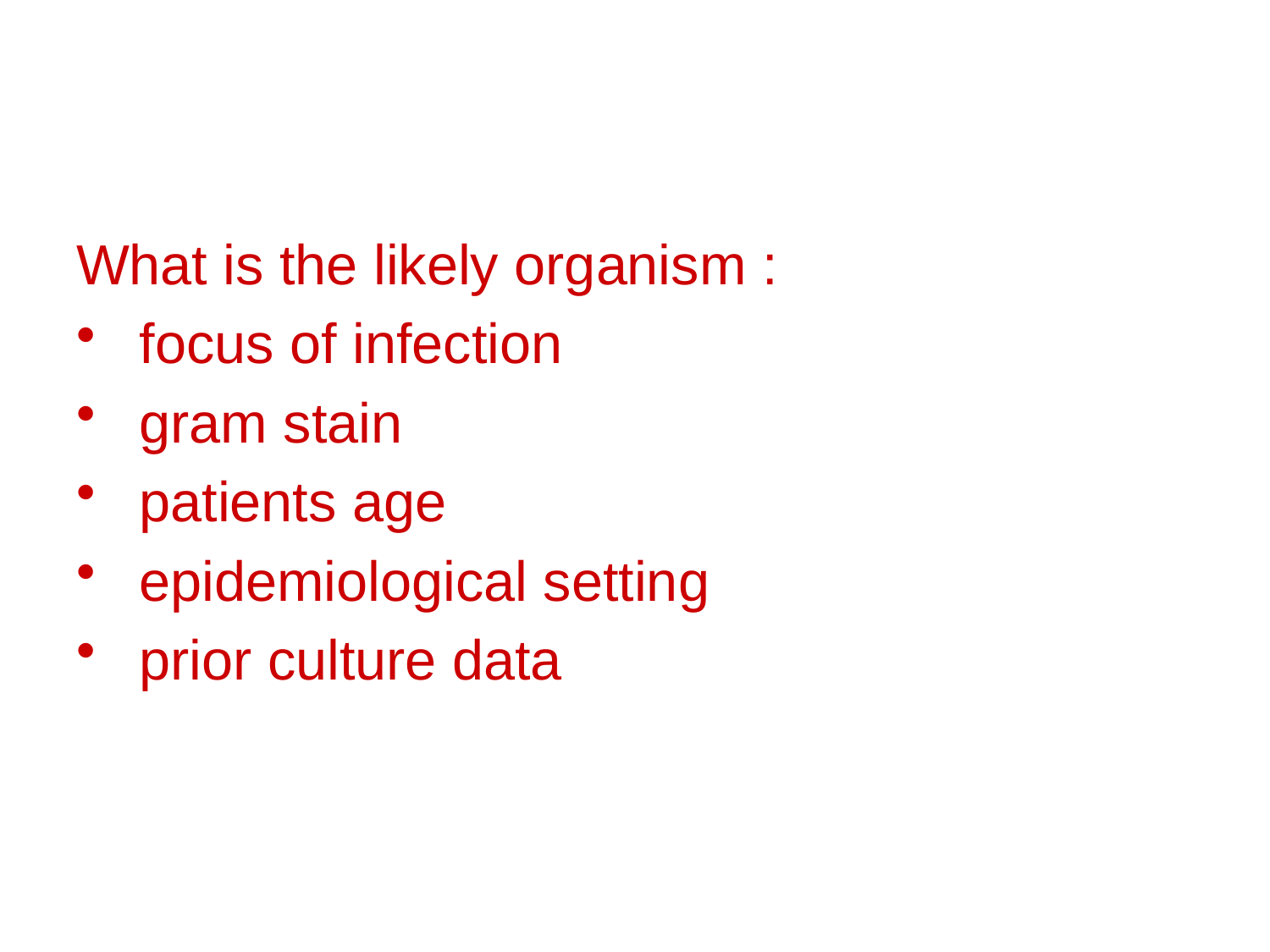

#
What is the likely organism :
 focus of infection
 gram stain
 patients age
 epidemiological setting
 prior culture data